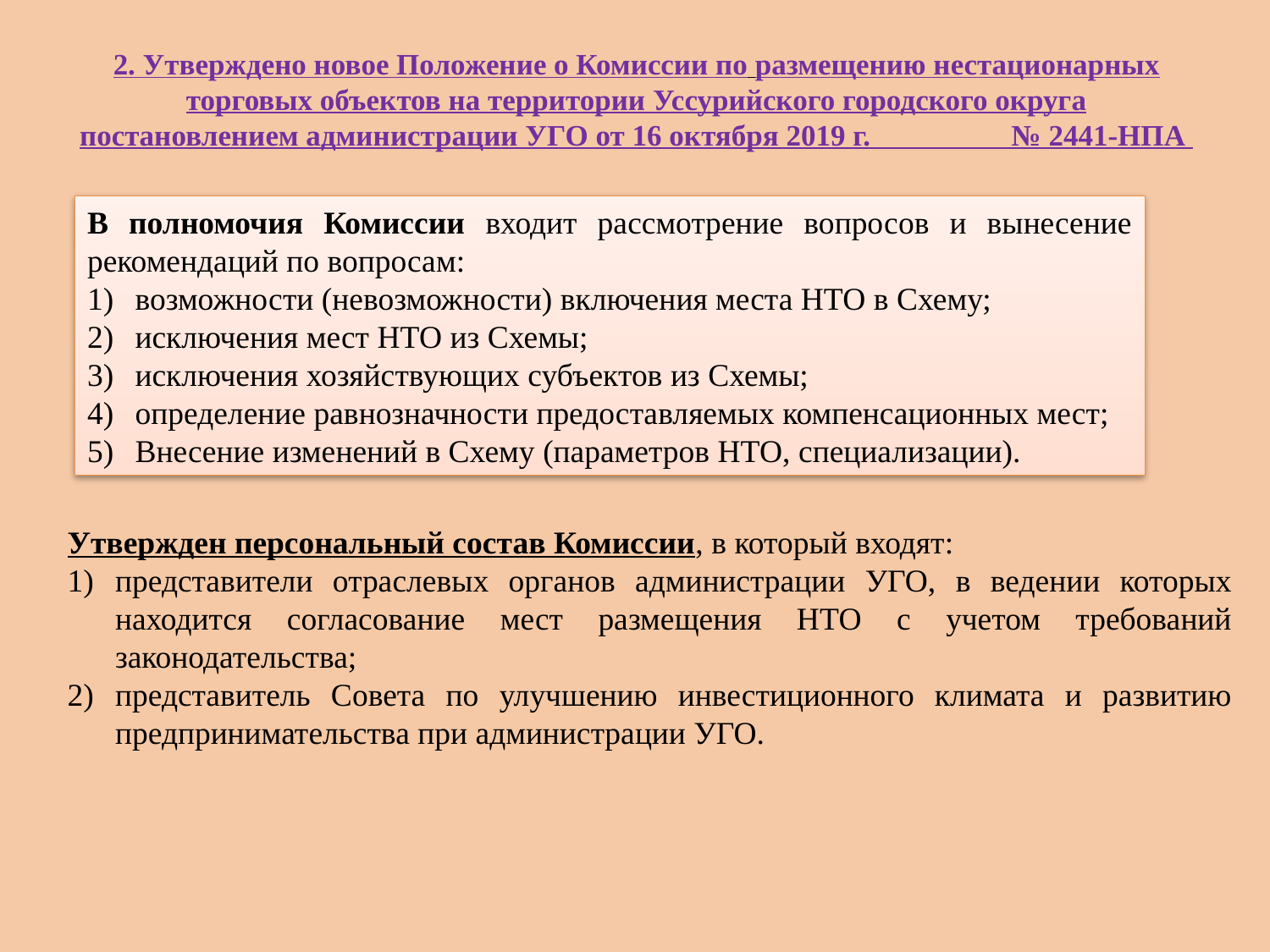

# 2. Утверждено новое Положение о Комиссии по размещению нестационарных торговых объектов на территории Уссурийского городского округа постановлением администрации УГО от 16 октября 2019 г.                   № 2441-НПА
В полномочия Комиссии входит рассмотрение вопросов и вынесение рекомендаций по вопросам:
возможности (невозможности) включения места НТО в Схему;
исключения мест НТО из Схемы;
исключения хозяйствующих субъектов из Схемы;
определение равнозначности предоставляемых компенсационных мест;
Внесение изменений в Схему (параметров НТО, специализации).

Утвержден персональный состав Комиссии, в который входят:
представители отраслевых органов администрации УГО, в ведении которых находится согласование мест размещения НТО с учетом требований законодательства;
представитель Совета по улучшению инвестиционного климата и развитию предпринимательства при администрации УГО.